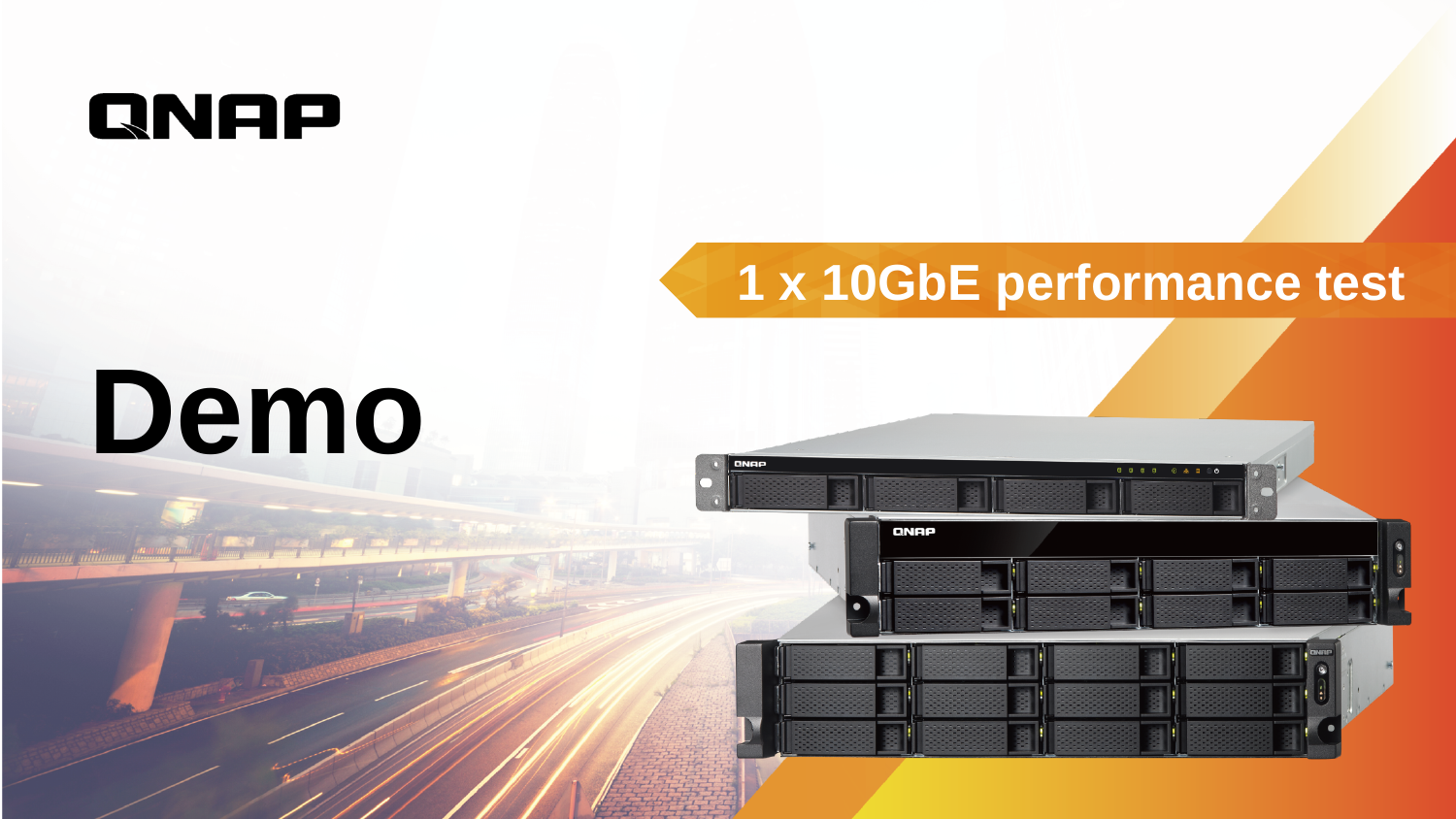

# 1 x 10GbE performance test

Demo